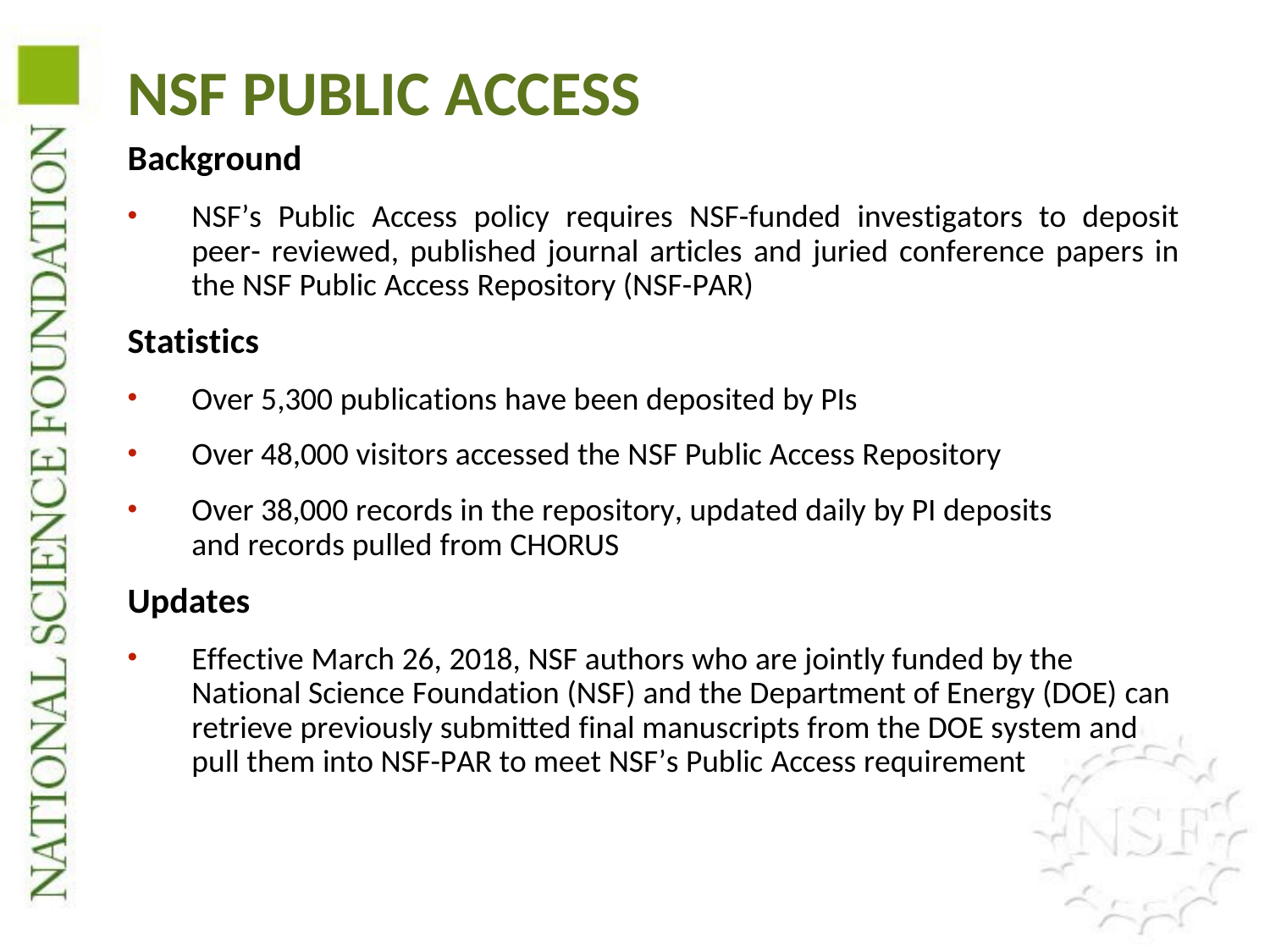

# NSF PUBLIC ACCESS
Background
NSF’s Public Access policy requires NSF-funded investigators to deposit peer- reviewed, published journal articles and juried conference papers in the NSF Public Access Repository (NSF-PAR)
Statistics
Over 5,300 publications have been deposited by PIs
Over 48,000 visitors accessed the NSF Public Access Repository
Over 38,000 records in the repository, updated daily by PI deposits and records pulled from CHORUS
Updates
Effective March 26, 2018, NSF authors who are jointly funded by the National Science Foundation (NSF) and the Department of Energy (DOE) can retrieve previously submitted final manuscripts from the DOE system and pull them into NSF-PAR to meet NSF’s Public Access requirement